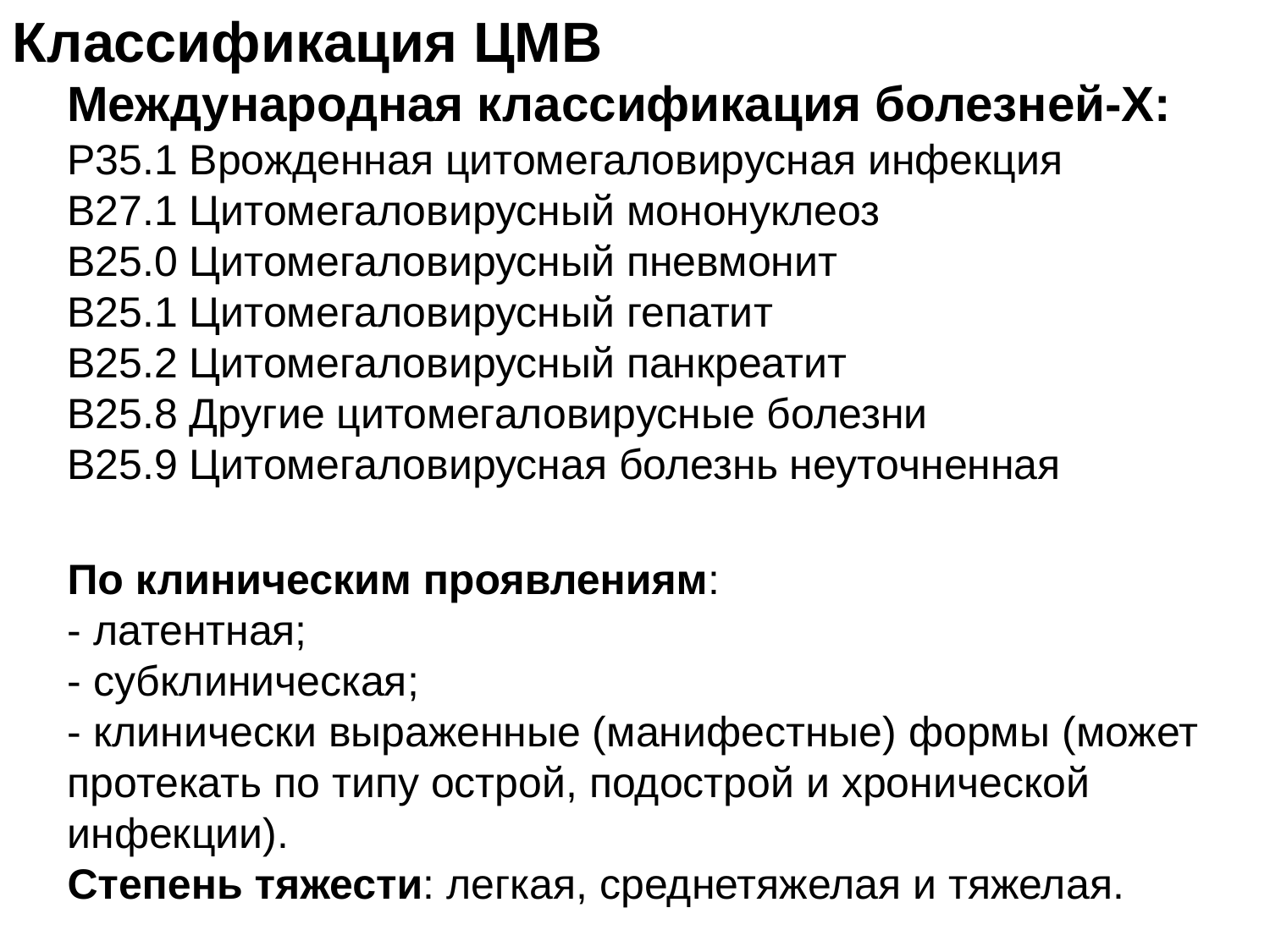

Классификация ЦМВ
Международная классификация болезней-Х:
P35.1 Врожденная цитомегаловирусная инфекция
B27.1 Цитомегаловирусный мононуклеоз
B25.0 Цитомегаловирусный пневмонит
B25.1 Цитомегаловирусный гепатит
B25.2 Цитомегаловирусный панкреатит
B25.8 Другие цитомегаловирусные болезни
B25.9 Цитомегаловирусная болезнь неуточненная
По клиническим проявлениям:
- латентная;
- субклиническая;
- клинически выраженные (манифестные) формы (может протекать по типу острой, подострой и хронической инфекции).
Степень тяжести: легкая, среднетяжелая и тяжелая.